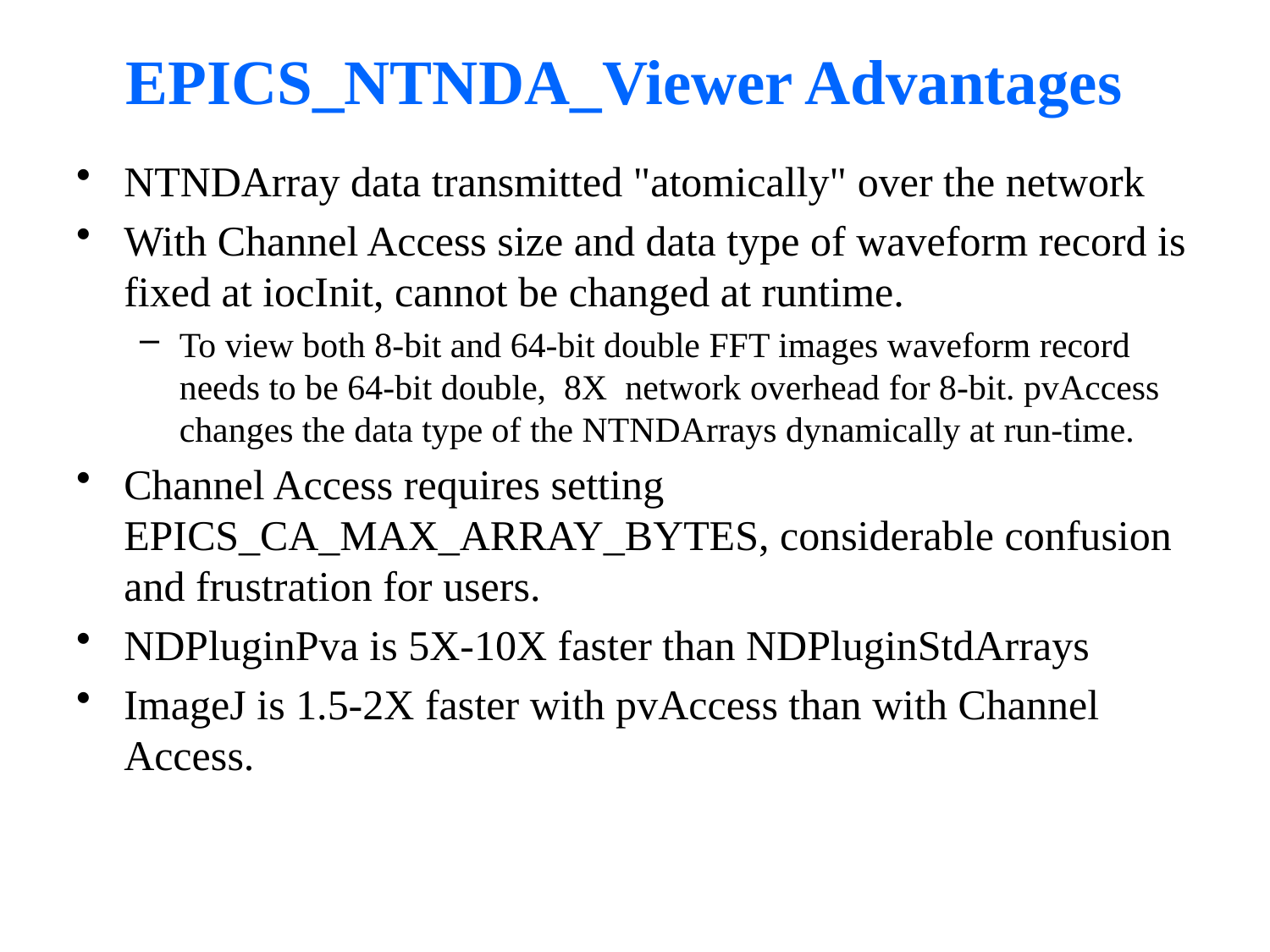

# EPICS_NTNDA_Viewer Advantages
NTNDArray data transmitted "atomically" over the network
With Channel Access size and data type of waveform record is fixed at iocInit, cannot be changed at runtime.
To view both 8-bit and 64-bit double FFT images waveform record needs to be 64-bit double,  8X  network overhead for 8-bit. pvAccess changes the data type of the NTNDArrays dynamically at run-time.
Channel Access requires setting EPICS_CA_MAX_ARRAY_BYTES, considerable confusion and frustration for users.
NDPluginPva is 5X-10X faster than NDPluginStdArrays
ImageJ is 1.5-2X faster with pvAccess than with Channel Access.